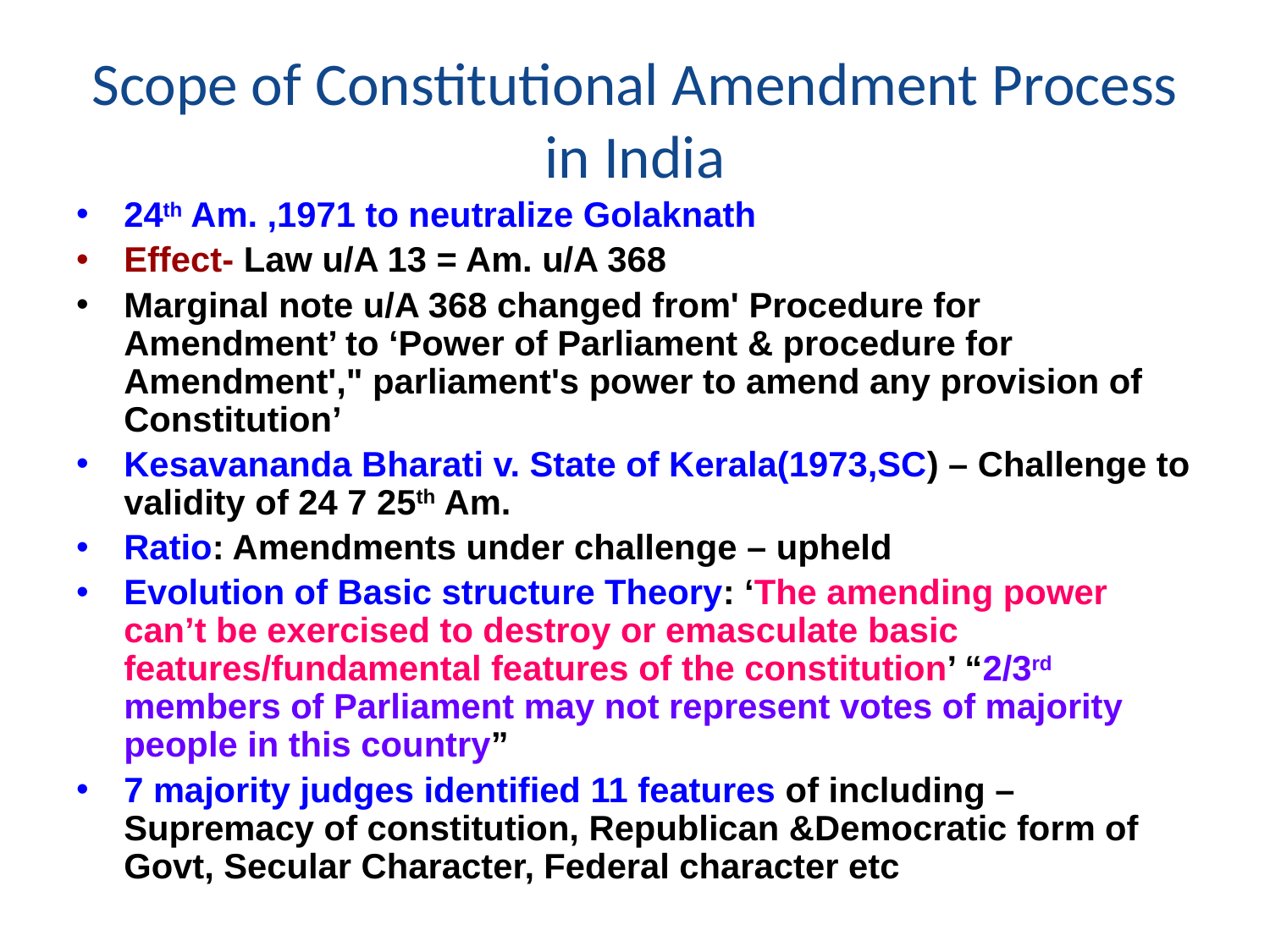

# Scope of Constitutional Amendment Process in India
24th Am. ,1971 to neutralize Golaknath
Effect- Law u/A 13 = Am. u/A 368
Marginal note u/A 368 changed from' Procedure for Amendment’ to ‘Power of Parliament & procedure for Amendment'," parliament's power to amend any provision of Constitution’
Kesavananda Bharati v. State of Kerala(1973,SC) – Challenge to validity of 24 7 25th Am.
Ratio: Amendments under challenge – upheld
Evolution of Basic structure Theory: ‘The amending power can’t be exercised to destroy or emasculate basic features/fundamental features of the constitution’ “2/3rd  members of Parliament may not represent votes of majority people in this country”
7 majority judges identified 11 features of including – Supremacy of constitution, Republican &Democratic form of Govt, Secular Character, Federal character etc